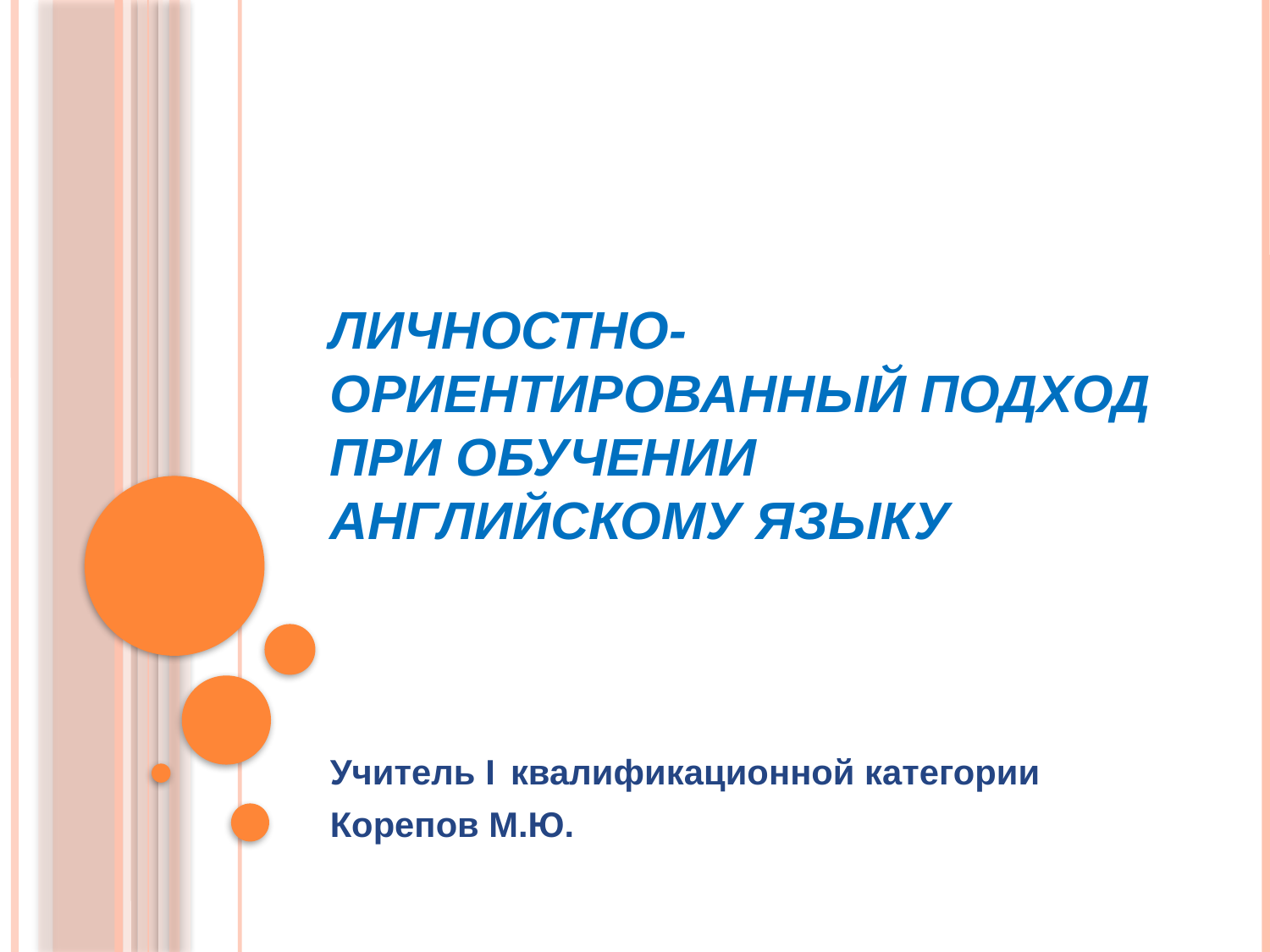

# Личностно-ориентированный подход при обучении английскому языку

Учитель I квалификационной категории
Корепов М.Ю.